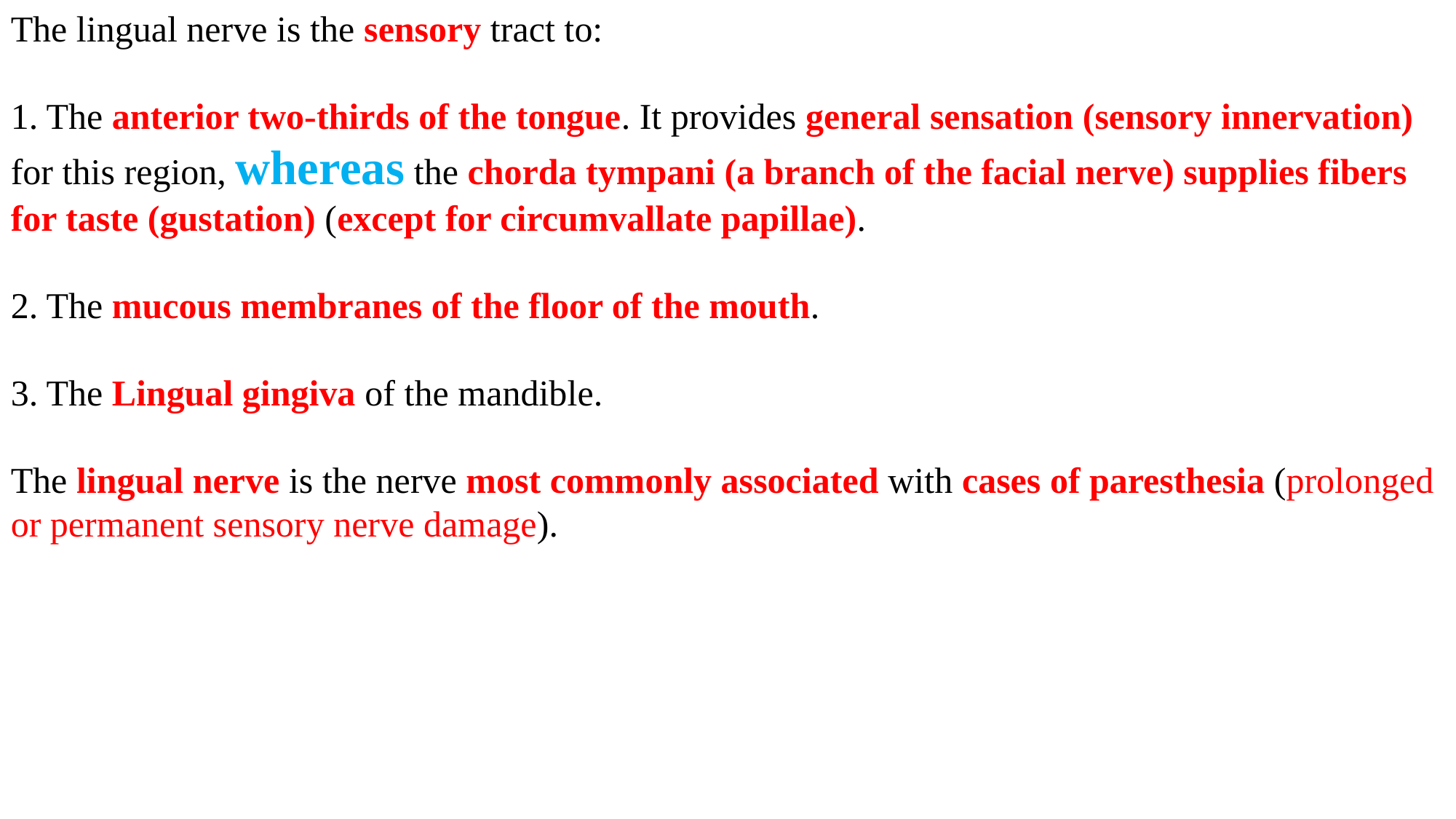

The lingual nerve is the sensory tract to:

1. The anterior two-thirds of the tongue. It provides general sensation (sensory innervation) for this region, whereas the chorda tympani (a branch of the facial nerve) supplies fibers for taste (gustation) (except for circumvallate papillae).

2. The mucous membranes of the floor of the mouth.

3. The Lingual gingiva of the mandible.

The lingual nerve is the nerve most commonly associated with cases of paresthesia (prolonged or permanent sensory nerve damage).